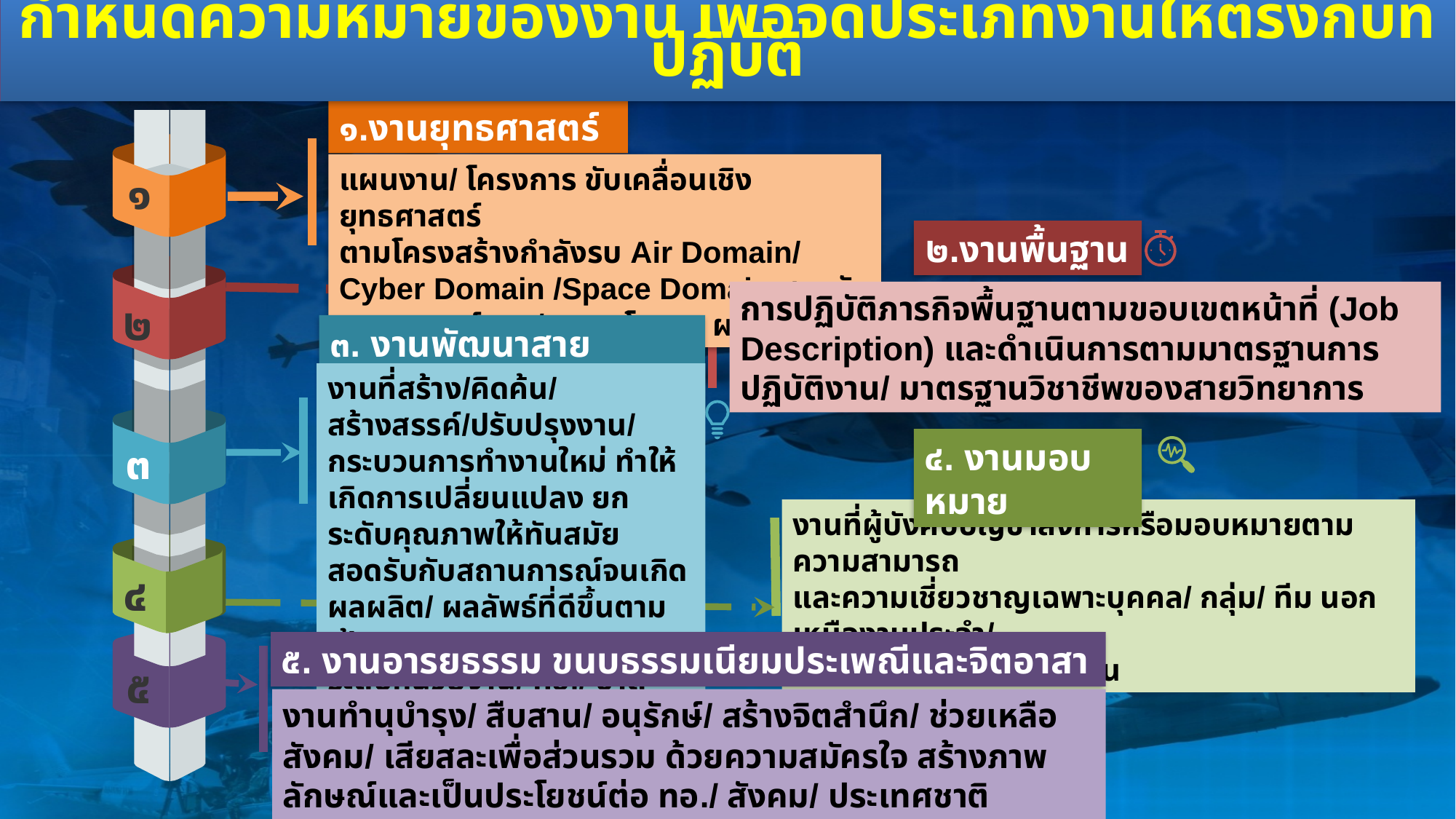

# กำหนดความหมายของงาน เพื่อจัดประเภทงานให้ตรงกับที่ปฏิบัติ
๑.งานยุทธศาสตร์

แผนงาน/ โครงการ ขับเคลื่อนเชิงยุทธศาสตร์
ตามโครงสร้างกำลังรบ Air Domain/ Cyber Domain /Space Domain สอดรับยุทธศาสตร์ ทอ./ ตามนโยบาย ผบ.ทอ.

๑

๒.งานพื้นฐาน

การปฏิบัติภารกิจพื้นฐานตามขอบเขตหน้าที่ (Job Description) และดำเนินการตามมาตรฐานการปฏิบัติงาน/ มาตรฐานวิชาชีพของสายวิทยาการ
๒
๓. งานพัฒนาสายวิทยาการ
งานที่สร้าง/คิดค้น/สร้างสรรค์/ปรับปรุงงาน/ กระบวนการทำงานใหม่ ทำให้เกิดการเปลี่ยนแปลง ยกระดับคุณภาพให้ทันสมัย
สอดรับกับสถานการณ์จนเกิดผลผลิต/ ผลลัพธ์ที่ดีขึ้นตามเป้าหมาย
ระดับหน่วยงาน/ ทอ./ ชาติ

๔. งานมอบหมาย

๓
งานที่ผู้บังคับบัญชาสั่งการหรือมอบหมายตามความสามารถ
และความเชี่ยวชาญเฉพาะบุคคล/ กลุ่ม/ ทีม นอกเหนืองานประจำ/
งานในลักษณะข้ามสายงาน

๔

๕. งานอารยธรรม ขนบธรรมเนียมประเพณีและจิตอาสา

๕
งานทำนุบำรุง/ สืบสาน/ อนุรักษ์/ สร้างจิตสำนึก/ ช่วยเหลือสังคม/ เสียสละเพื่อส่วนรวม ด้วยความสมัครใจ สร้างภาพลักษณ์และเป็นประโยชน์ต่อ ทอ./ สังคม/ ประเทศชาติ